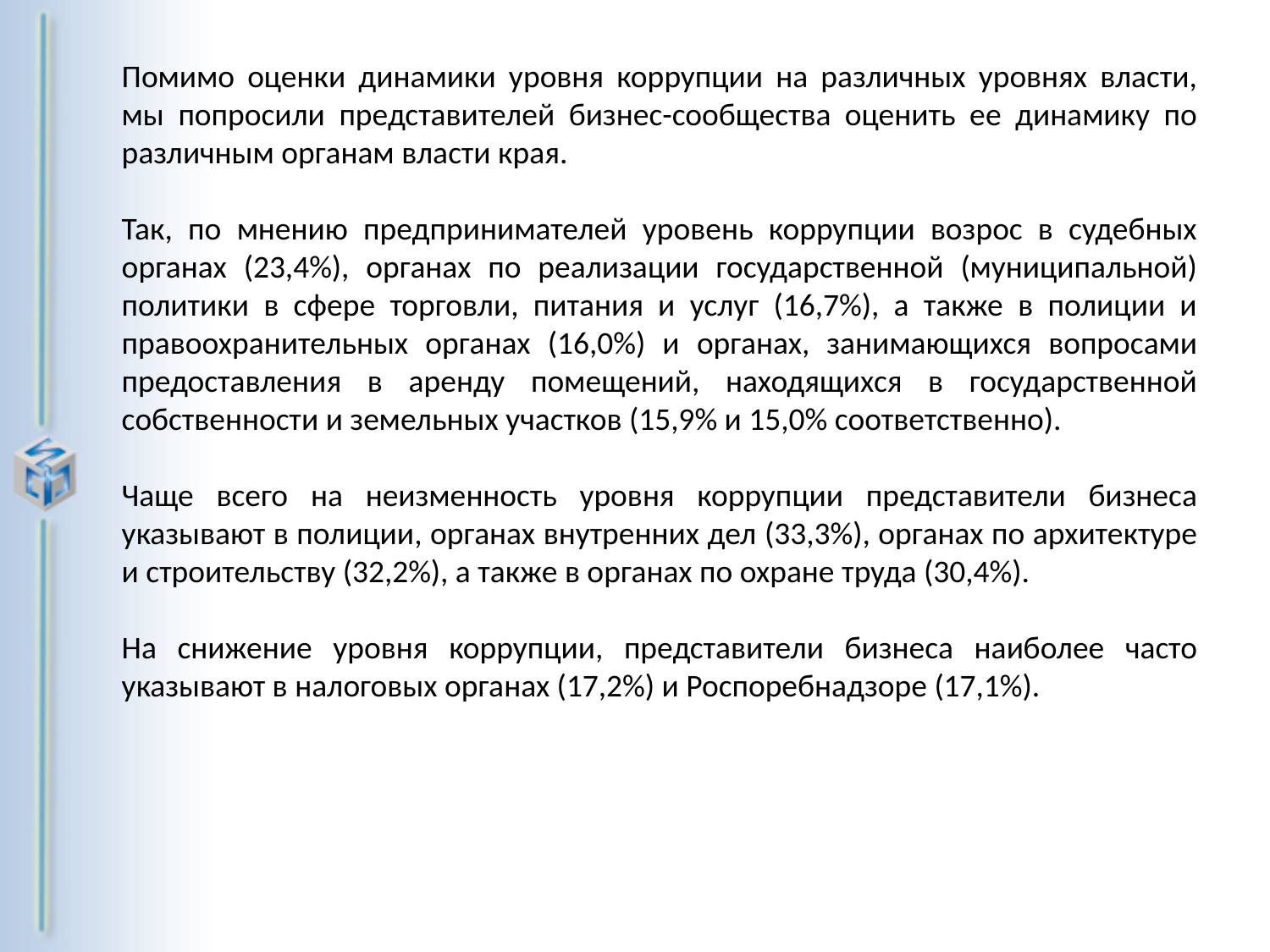

Помимо оценки динамики уровня коррупции на различных уровнях власти, мы попросили представителей бизнес-сообщества оценить ее динамику по различным органам власти края.

Так, по мнению предпринимателей уровень коррупции возрос в судебных органах (23,4%), органах по реализации государственной (муниципальной) политики в сфере торговли, питания и услуг (16,7%), а также в полиции и правоохранительных органах (16,0%) и органах, занимающихся вопросами предоставления в аренду помещений, находящихся в государственной собственности и земельных участков (15,9% и 15,0% соответственно).

Чаще всего на неизменность уровня коррупции представители бизнеса указывают в полиции, органах внутренних дел (33,3%), органах по архитектуре и строительству (32,2%), а также в органах по охране труда (30,4%).

На снижение уровня коррупции, представители бизнеса наиболее часто указывают в налоговых органах (17,2%) и Роспоребнадзоре (17,1%).